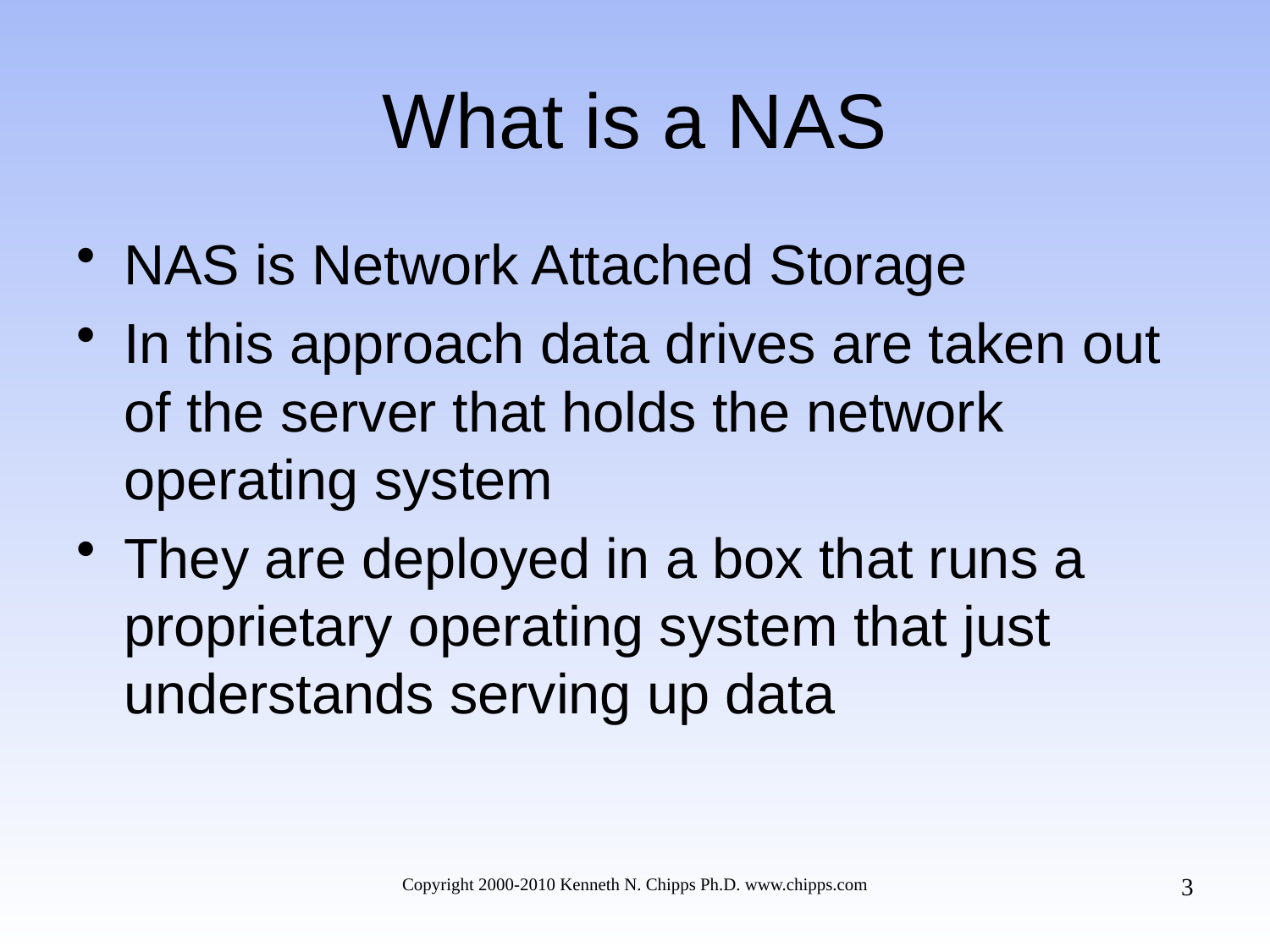

# What is a NAS
NAS is Network Attached Storage
In this approach data drives are taken out of the server that holds the network operating system
They are deployed in a box that runs a proprietary operating system that just understands serving up data
3
Copyright 2000-2010 Kenneth N. Chipps Ph.D. www.chipps.com